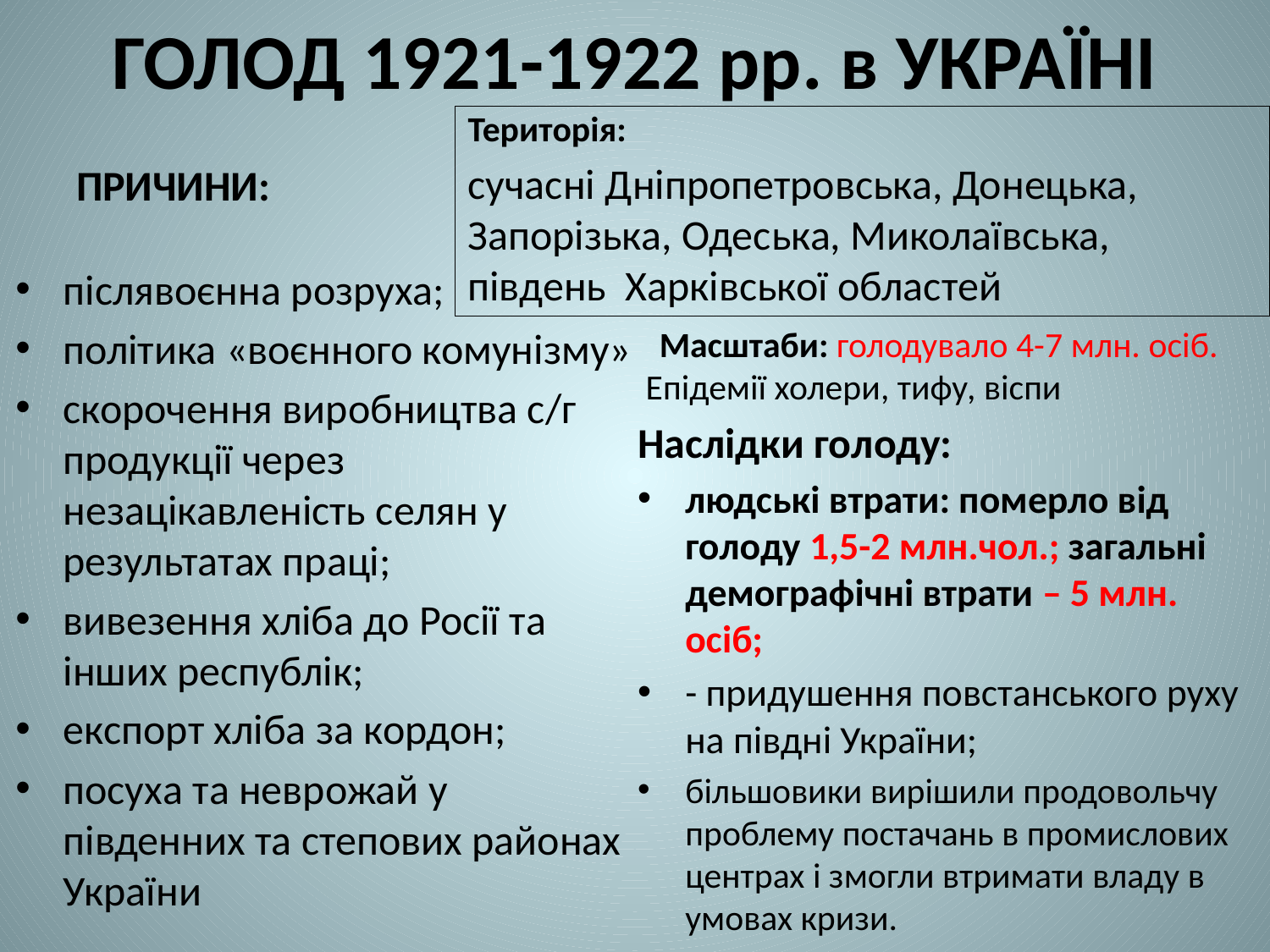

# ГОЛОД 1921-1922 рр. в УКРАЇНІ
Територія:
сучасні Дніпропетровська, Донецька, Запорізька, Одеська, Миколаївська, південь  Харківської областей
ПРИЧИНИ:
післявоєнна розруха;
політика «воєнного комунізму»
скорочення виробництва с/г продукції через незацікавленість селян у результатах праці;
вивезення хліба до Росії та інших республік;
експорт хліба за кордон;
посуха та неврожай у південних та степових районах України
   Масштаби: голодувало 4-7 млн. осіб.      Епідемії холери, тифу, віспи
Наслідки голоду:
людські втрати: померло від голоду 1,5-2 млн.чол.; загальні демографічні втрати – 5 млн. осіб;
- придушення повстанського руху на півдні України;
більшовики вирішили продовольчу проблему постачань в промислових центрах і змогли втримати владу в умовах кризи.